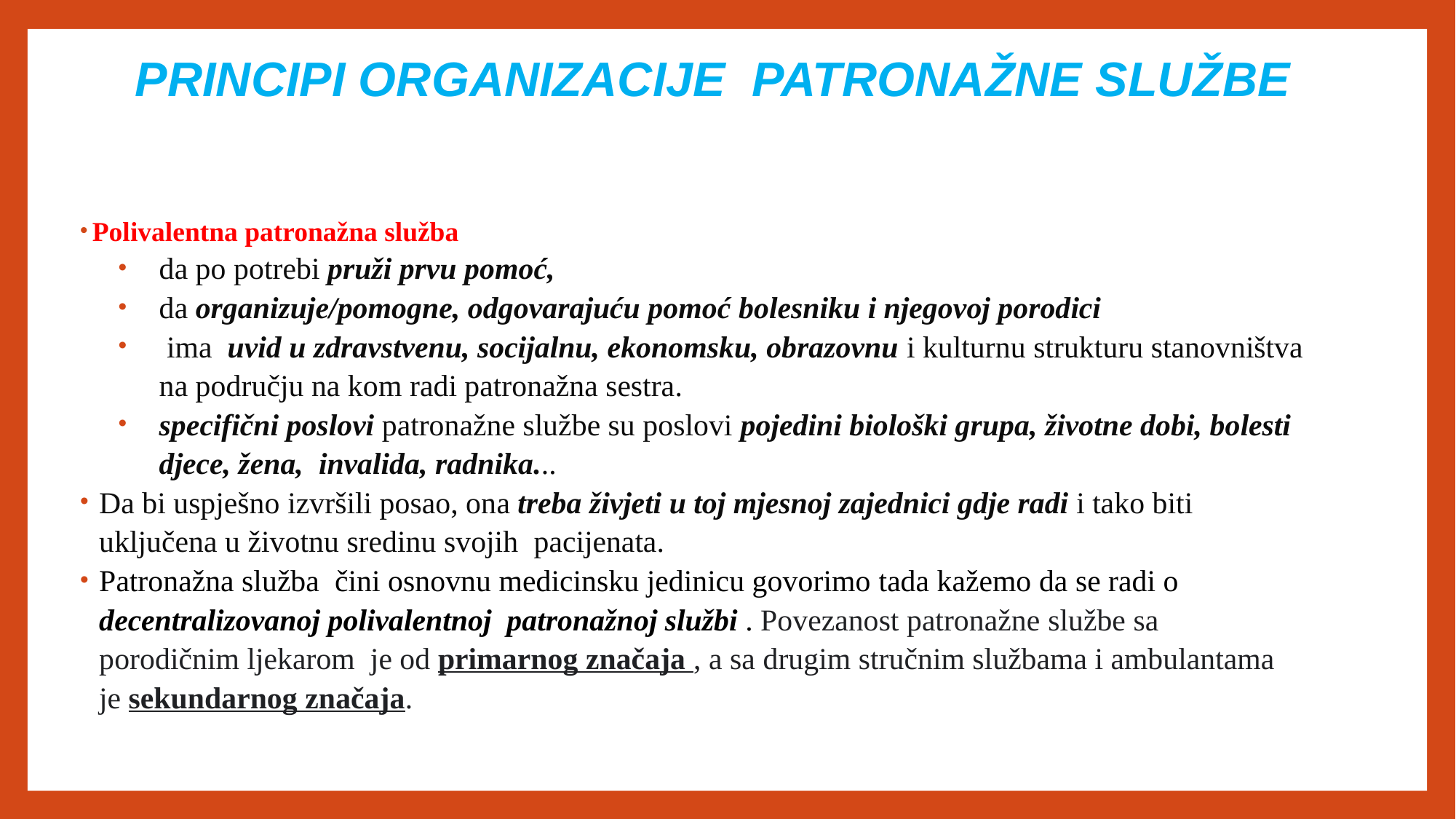

# PRINCIPI ORGANIZACIJE  PATRONAŽNE SLUŽBE
Polivalentna patronažna služba
da po potrebi pruži prvu pomoć,
da organizuje/pomogne, odgovarajuću pomoć bolesniku i njegovoj porodici
 ima  uvid u zdravstvenu, socijalnu, ekonomsku, obrazovnu i kulturnu strukturu stanovništva na području na kom radi patronažna sestra.
specifični poslovi patronažne službe su poslovi pojedini biološki grupa, životne dobi, bolesti djece, žena,  invalida, radnika...
Da bi uspješno izvršili posao, ona treba živjeti u toj mjesnoj zajednici gdje radi i tako biti uključena u životnu sredinu svojih  pacijenata.
Patronažna služba  čini osnovnu medicinsku jedinicu govorimo tada kažemo da se radi o decentralizovanoj polivalentnoj  patronažnoj službi . Povezanost patronažne službe sa porodičnim ljekarom  je od primarnog značaja , a sa drugim stručnim službama i ambulantama je sekundarnog značaja.